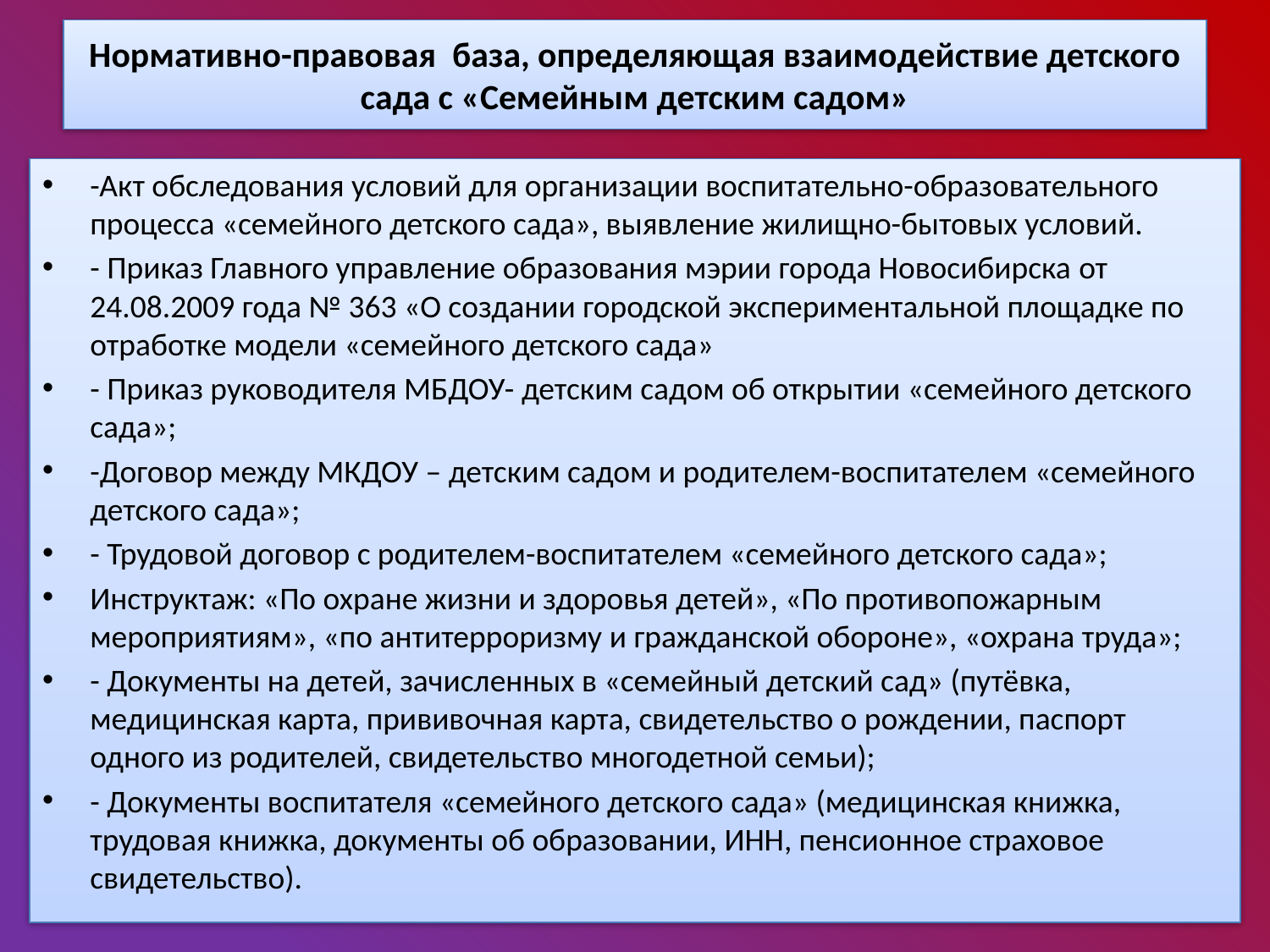

# Нормативно-правовая  база, определяющая взаимодействие детского сада с «Семейным детским садом»
-Акт обследования условий для организации воспитательно-образовательного процесса «семейного детского сада», выявление жилищно-бытовых условий.
- Приказ Главного управление образования мэрии города Новосибирска от 24.08.2009 года № 363 «О создании городской экспериментальной площадке по отработке модели «семейного детского сада»
- Приказ руководителя МБДОУ- детским садом об открытии «семейного детского сада»;
-Договор между МКДОУ – детским садом и родителем-воспитателем «семейного детского сада»;
- Трудовой договор с родителем-воспитателем «семейного детского сада»;
Инструктаж: «По охране жизни и здоровья детей», «По противопожарным мероприятиям», «по антитерроризму и гражданской обороне», «охрана труда»;
- Документы на детей, зачисленных в «семейный детский сад» (путёвка, медицинская карта, прививочная карта, свидетельство о рождении, паспорт одного из родителей, свидетельство многодетной семьи);
- Документы воспитателя «семейного детского сада» (медицинская книжка, трудовая книжка, документы об образовании, ИНН, пенсионное страховое свидетельство).